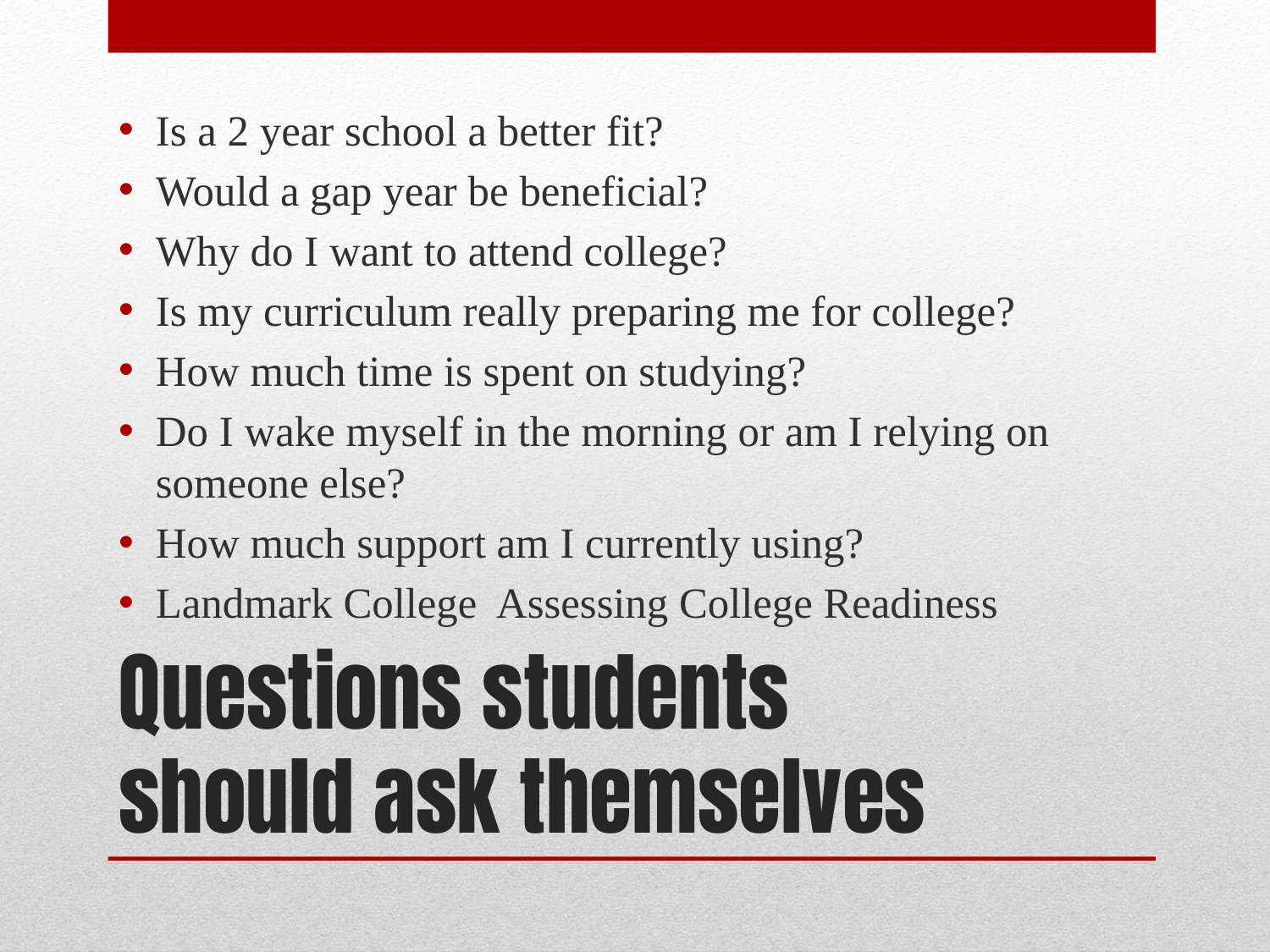

Is a 2 year school a better fit?
Would a gap year be beneficial?
Why do I want to attend college?
Is my curriculum really preparing me for college?
How much time is spent on studying?
Do I wake myself in the morning or am I relying on someone else?
How much support am I currently using?
Landmark College  Assessing College Readiness
# Questions students should ask themselves